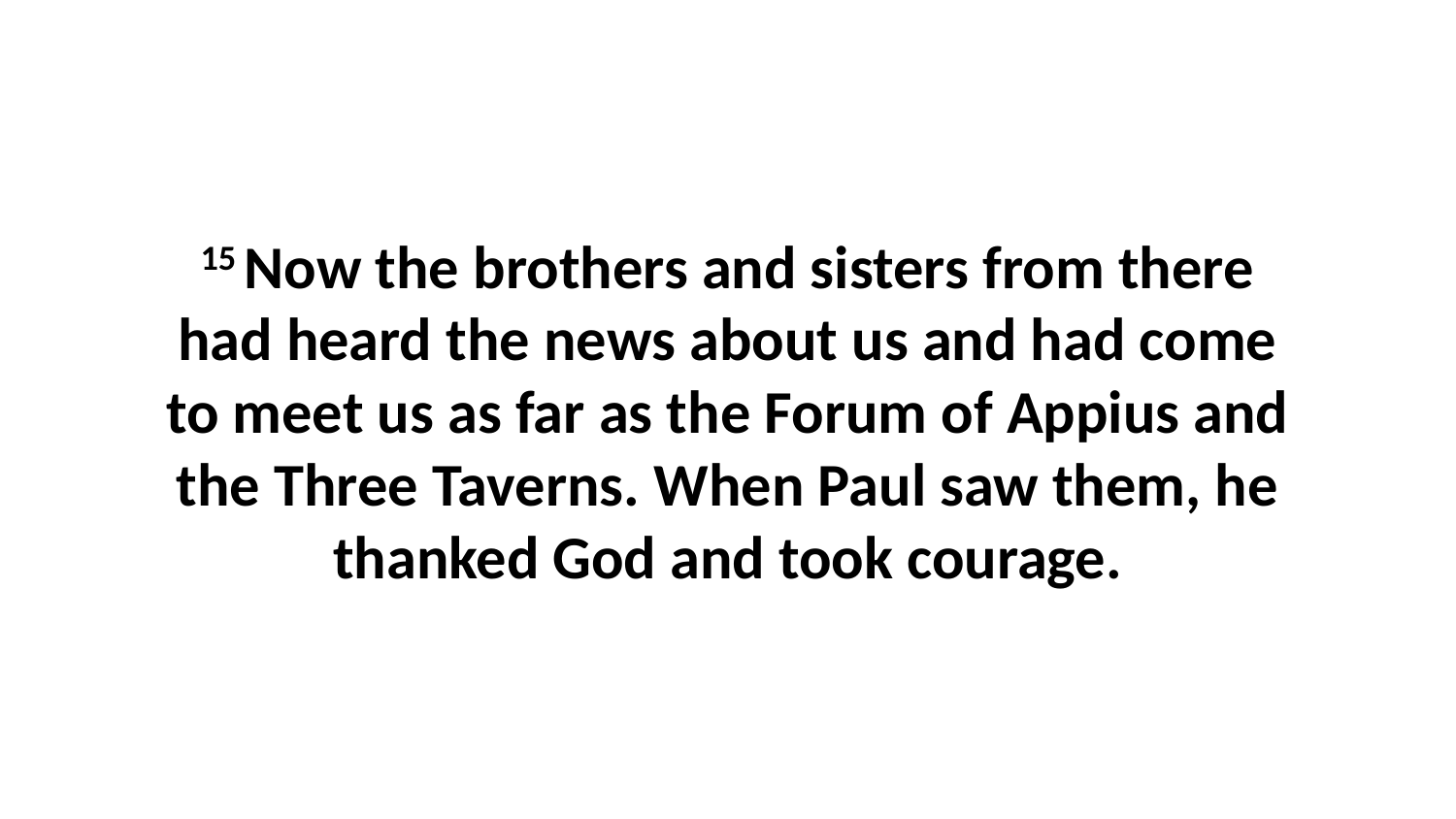

15 Now the brothers and sisters from there had heard the news about us and had come to meet us as far as the Forum of Appius and the Three Taverns. When Paul saw them, he thanked God and took courage.